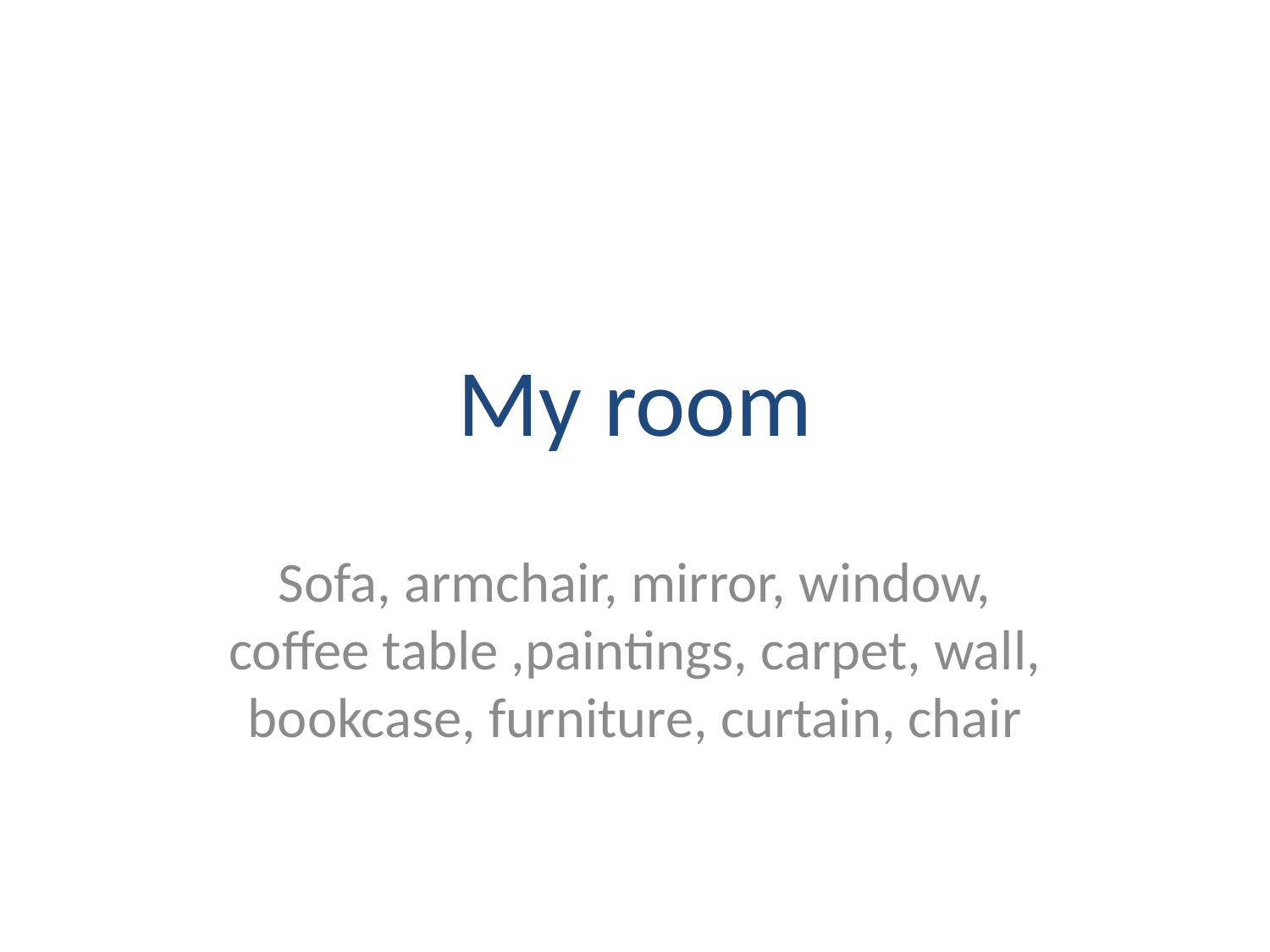

# My room
Sofa, armchair, mirror, window, coffee table ,paintings, carpet, wall, bookcase, furniture, curtain, chair